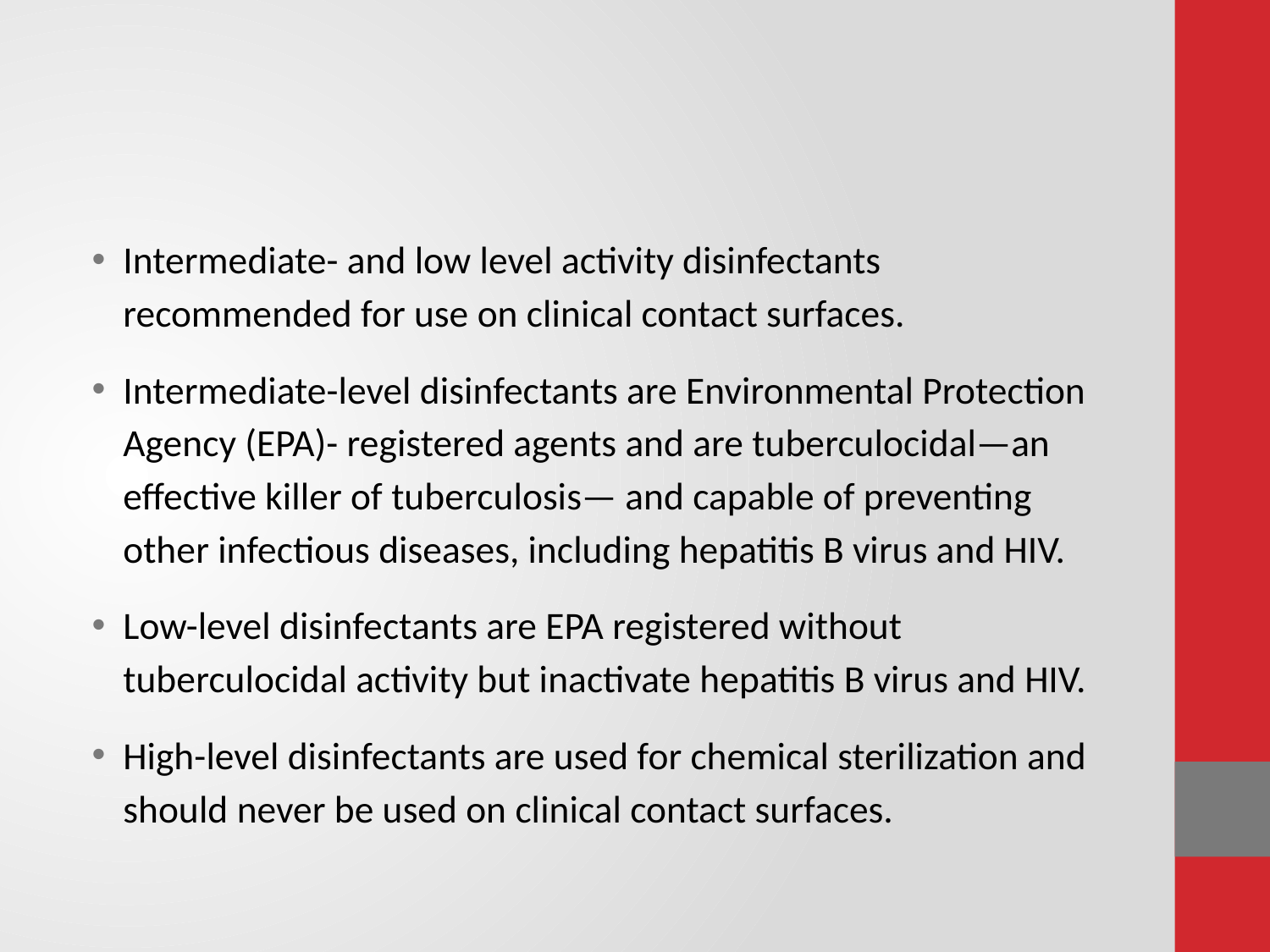

#
Intermediate- and low level activity disinfectants recommended for use on clinical contact surfaces.
Intermediate-level disinfectants are Environmental Protection Agency (EPA)- registered agents and are tuberculocidal—an effective killer of tuberculosis— and capable of preventing other infectious diseases, including hepatitis B virus and HIV.
Low-level disinfectants are EPA registered without tuberculocidal activity but inactivate hepatitis B virus and HIV.
High-level disinfectants are used for chemical sterilization and should never be used on clinical contact surfaces.